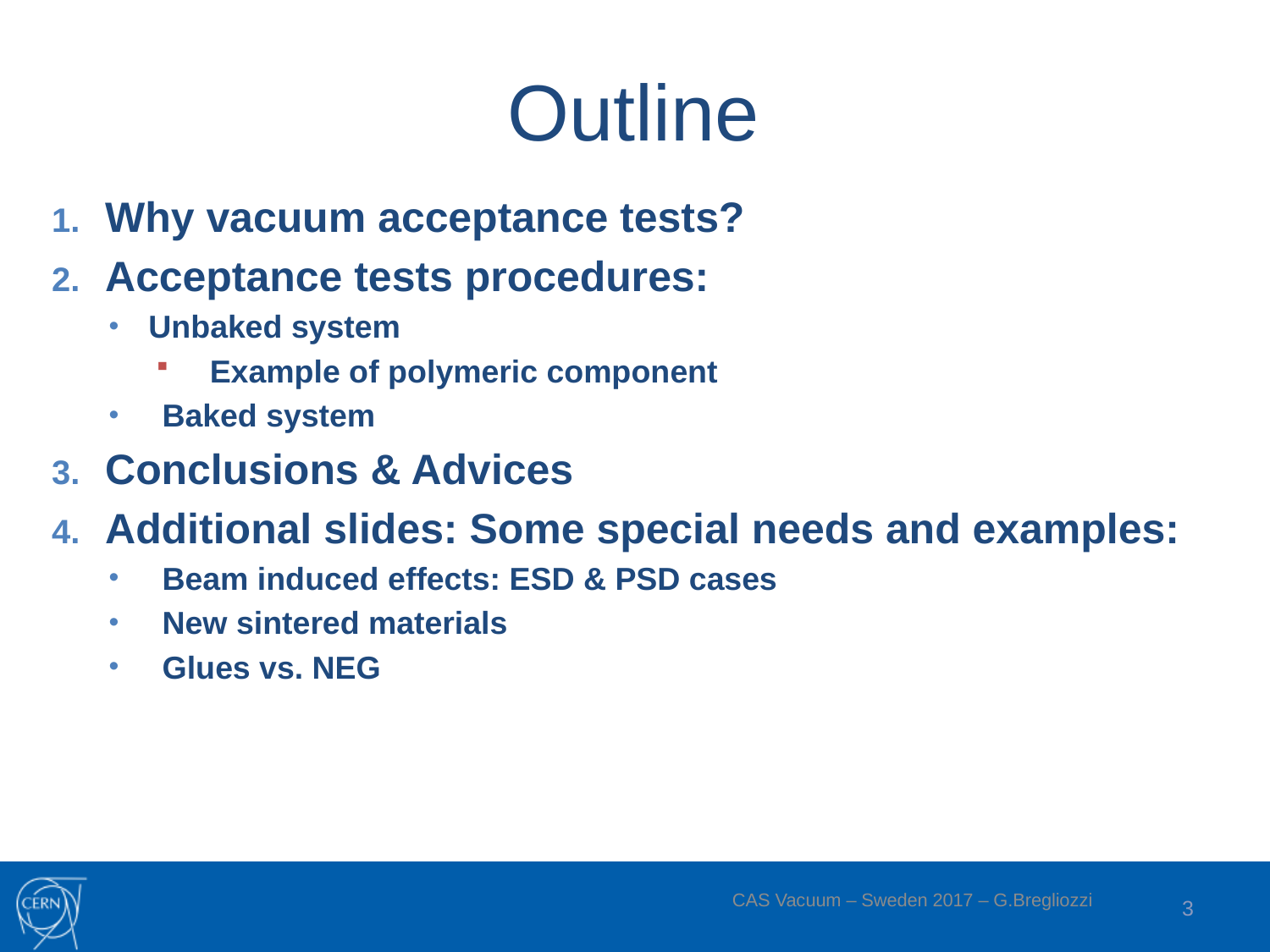

Outline
Why vacuum acceptance tests?
Acceptance tests procedures:
Unbaked system
Example of polymeric component
Baked system
Conclusions & Advices
Additional slides: Some special needs and examples:
Beam induced effects: ESD & PSD cases
New sintered materials
Glues vs. NEG

3
CAS Vacuum – Sweden 2017 – G.Bregliozzi